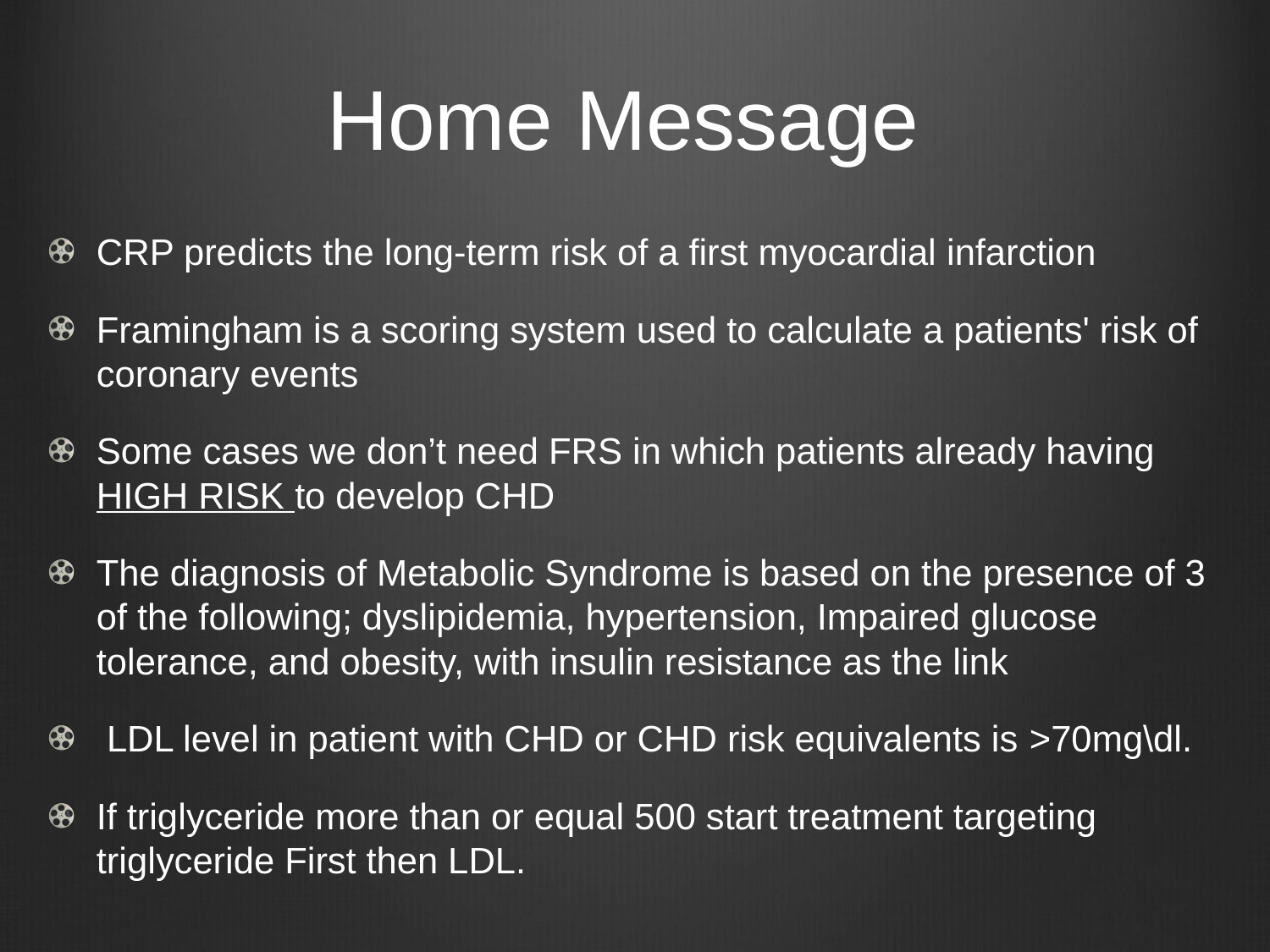

# Home Message
CRP predicts the long-term risk of a first myocardial infarction
Framingham is a scoring system used to calculate a patients' risk of coronary events
Some cases we don’t need FRS in which patients already having HIGH RISK to develop CHD
The diagnosis of Metabolic Syndrome is based on the presence of 3 of the following; dyslipidemia, hypertension, Impaired glucose tolerance, and obesity, with insulin resistance as the link
 LDL level in patient with CHD or CHD risk equivalents is >70mg\dl.
If triglyceride more than or equal 500 start treatment targeting triglyceride First then LDL.